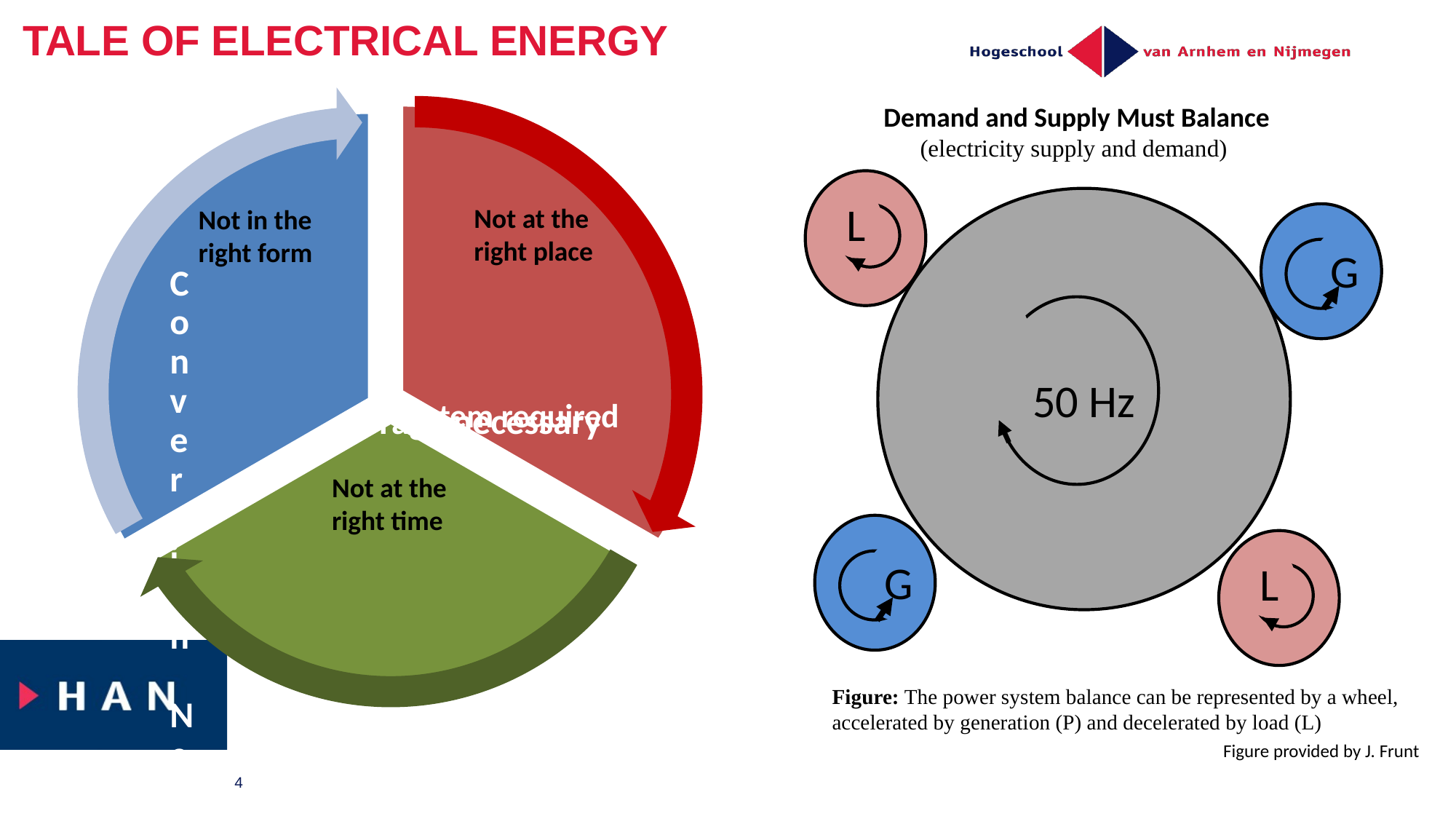

# TALE OF ELECTRICAL ENERGY

Transportation System required
A form of Storage necessary
Conversion Needed
Demand and Supply Must Balance
(electricity supply and demand)

L

50 Hz

Not at the right place
Not in the right form

G

Not at the right time

G

L

Figure: The power system balance can be represented by a wheel, accelerated by generation (P) and decelerated by load (L)
Figure provided by J. Frunt
4